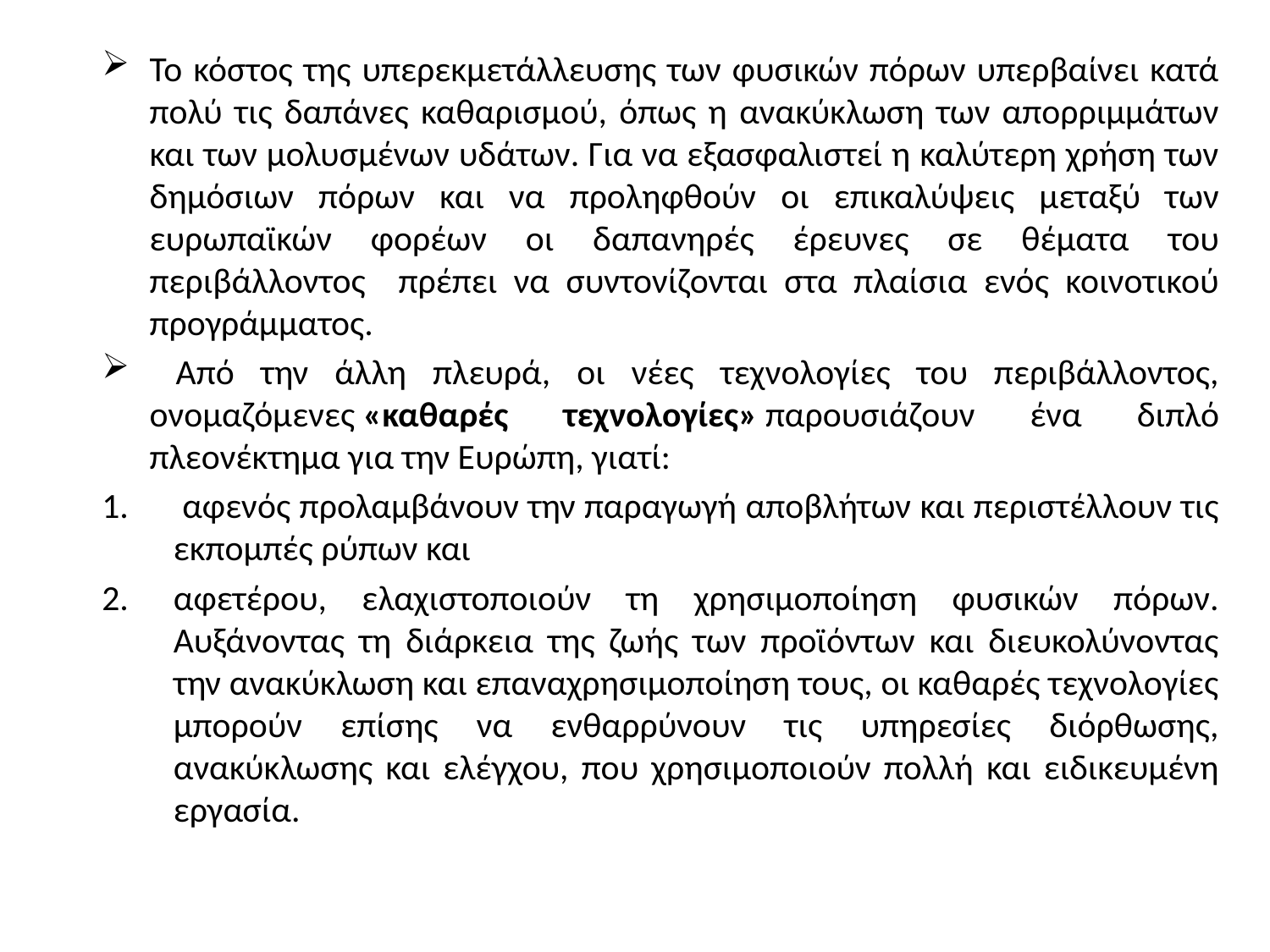

Το κόστος της υπερεκμετάλλευσης των φυσικών πόρων υπερβαίνει κατά πολύ τις δαπάνες καθαρισμού, όπως η ανακύκλωση των απορριμμάτων και των μολυσμένων υδάτων. Για να εξασφαλιστεί η καλύτερη χρήση των δημόσιων πόρων και να προληφθούν οι επικαλύψεις μεταξύ των ευρωπαϊκών φορέων οι δαπανηρές έρευνες σε θέματα του περιβάλλοντος  πρέπει να συντονίζονται στα πλαίσια ενός κοινοτικού προγράμματος.
 Από την άλλη πλευρά, οι νέες τεχνολογίες του περιβάλλοντος, ονομαζόμενες «καθαρές τεχνολογίες» παρουσιάζουν ένα διπλό πλεονέκτημα για την Ευρώπη, γιατί:
 αφενός προλαμβάνουν την παραγωγή αποβλήτων και περιστέλλουν τις εκπομπές ρύπων και
αφετέρου, ελαχιστοποιούν τη χρησιμοποίηση φυσικών πόρων. Αυξάνοντας τη διάρκεια της ζωής των προϊόντων και διευκολύνοντας την ανακύκλωση και επαναχρησιμοποίηση τους, οι καθαρές τεχνολογίες μπορούν επίσης να ενθαρρύνουν τις υπηρεσίες διόρθωσης, ανακύκλωσης και ελέγχου, που χρησιμοποιούν πολλή και ειδικευμένη εργασία.